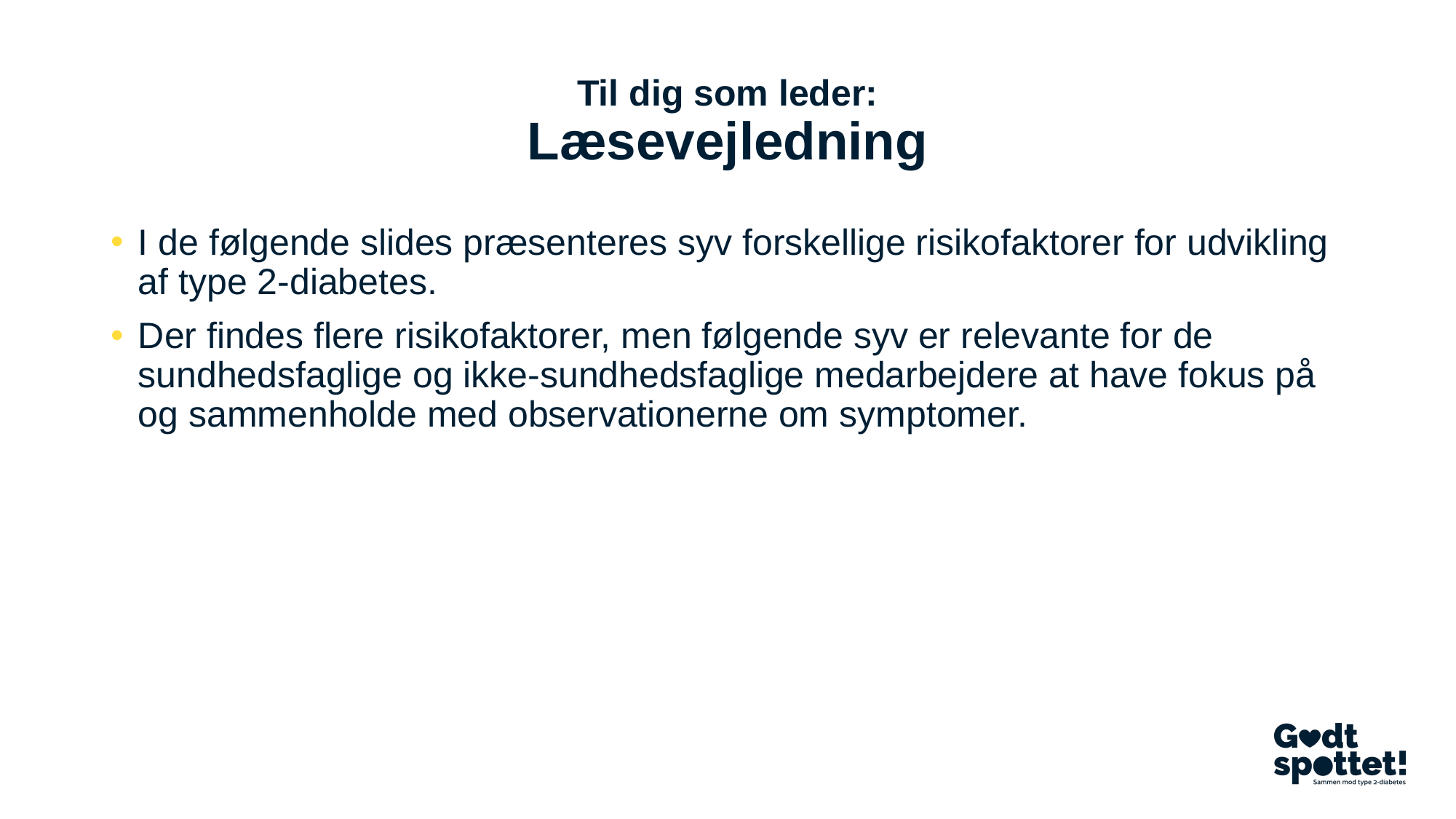

# Til dig som leder: Læsevejledning
I de følgende slides præsenteres syv forskellige risikofaktorer for udvikling af type 2-diabetes.
Der findes flere risikofaktorer, men følgende syv er relevante for de sundhedsfaglige og ikke-sundhedsfaglige medarbejdere at have fokus på og sammenholde med observationerne om symptomer.